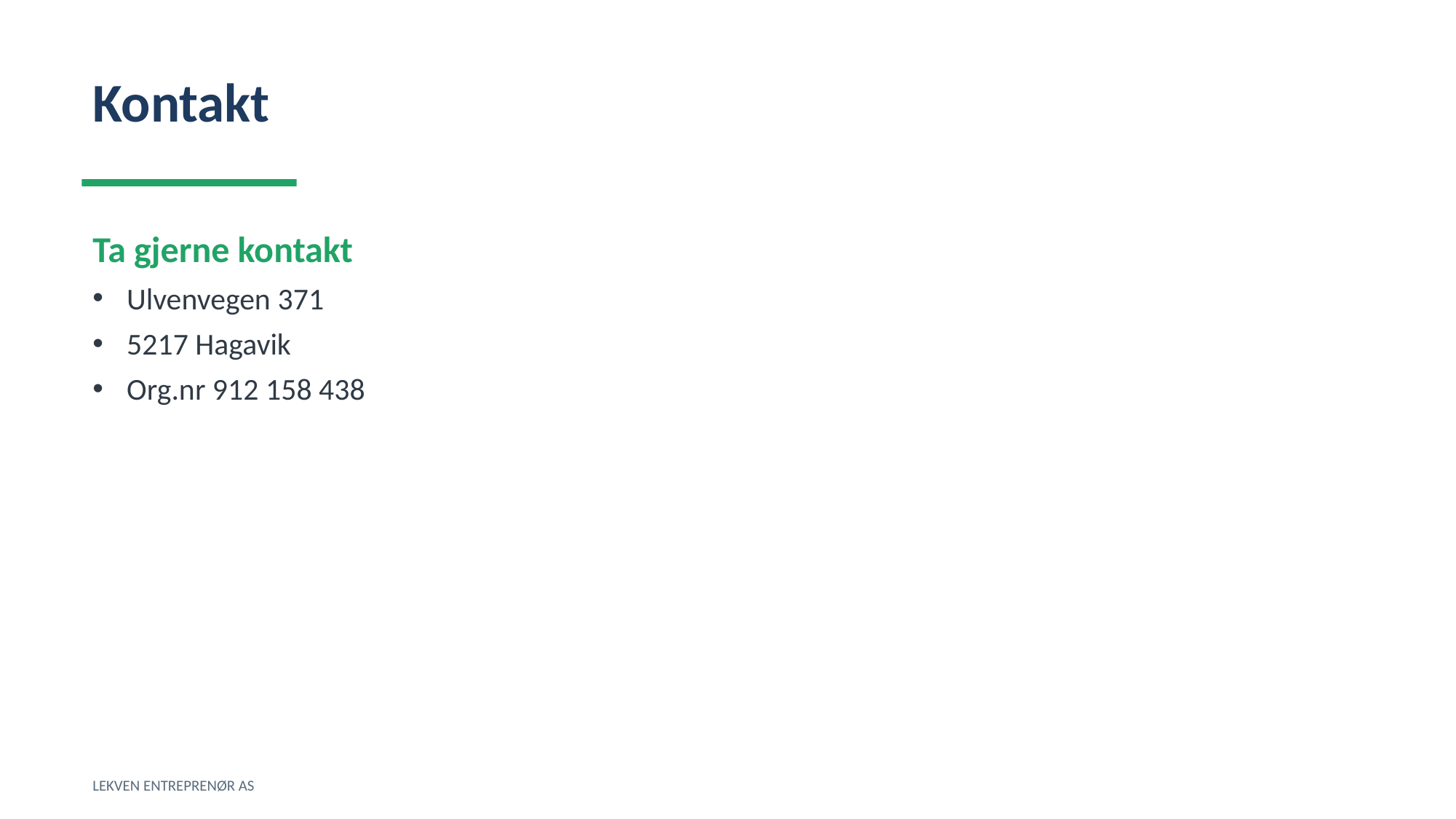

Kontakt

Ta gjerne kontakt
Ulvenvegen 371
5217 Hagavik
Org.nr 912 158 438
LEKVEN ENTREPRENØR AS